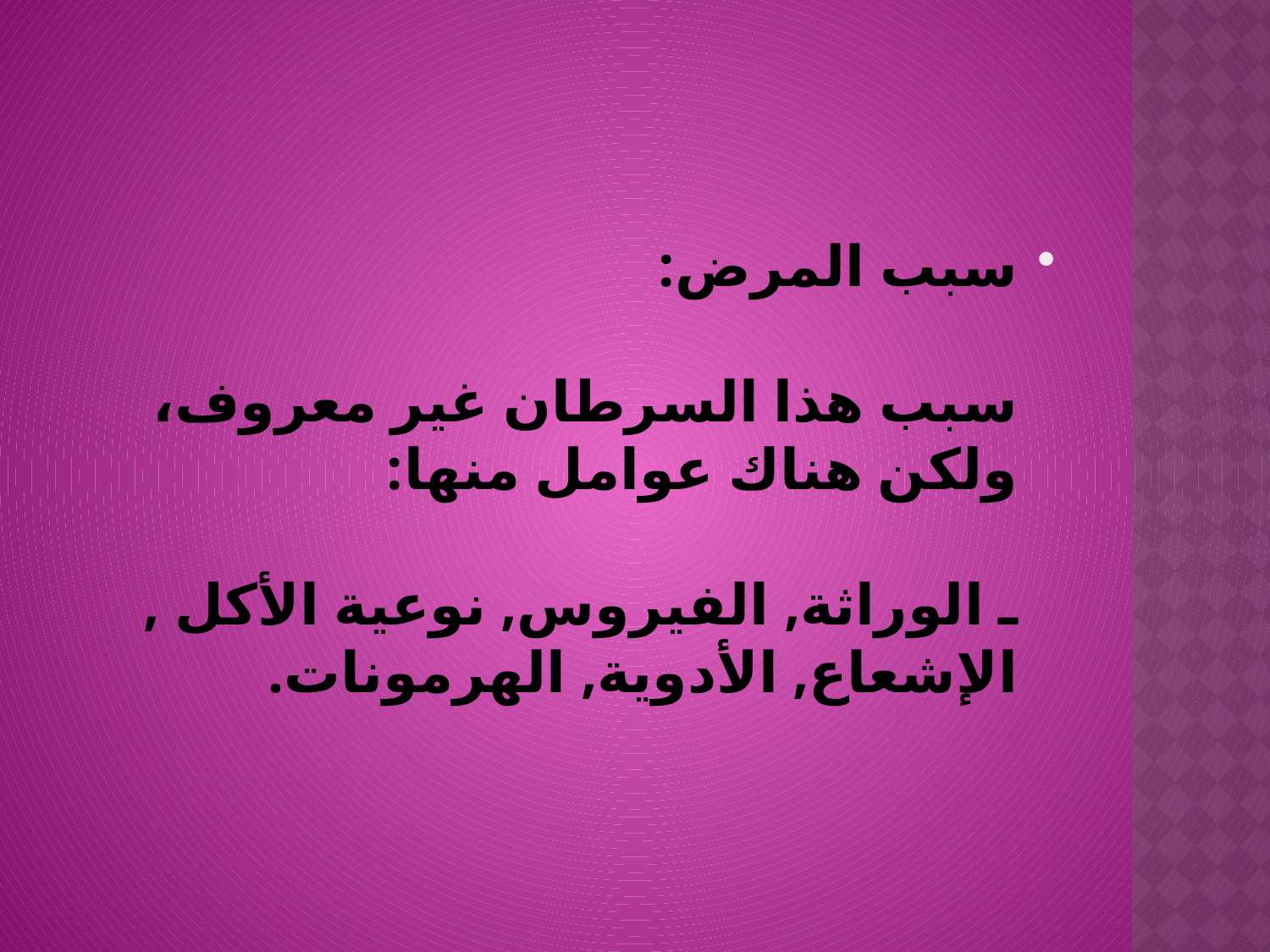

سبب المرض:
سبب هذا السرطان غير معروف، ولكن هناك عوامل منها:
ـ الوراثة, الفيروس, نوعية الأكل , الإشعاع, الأدوية, الهرمونات.